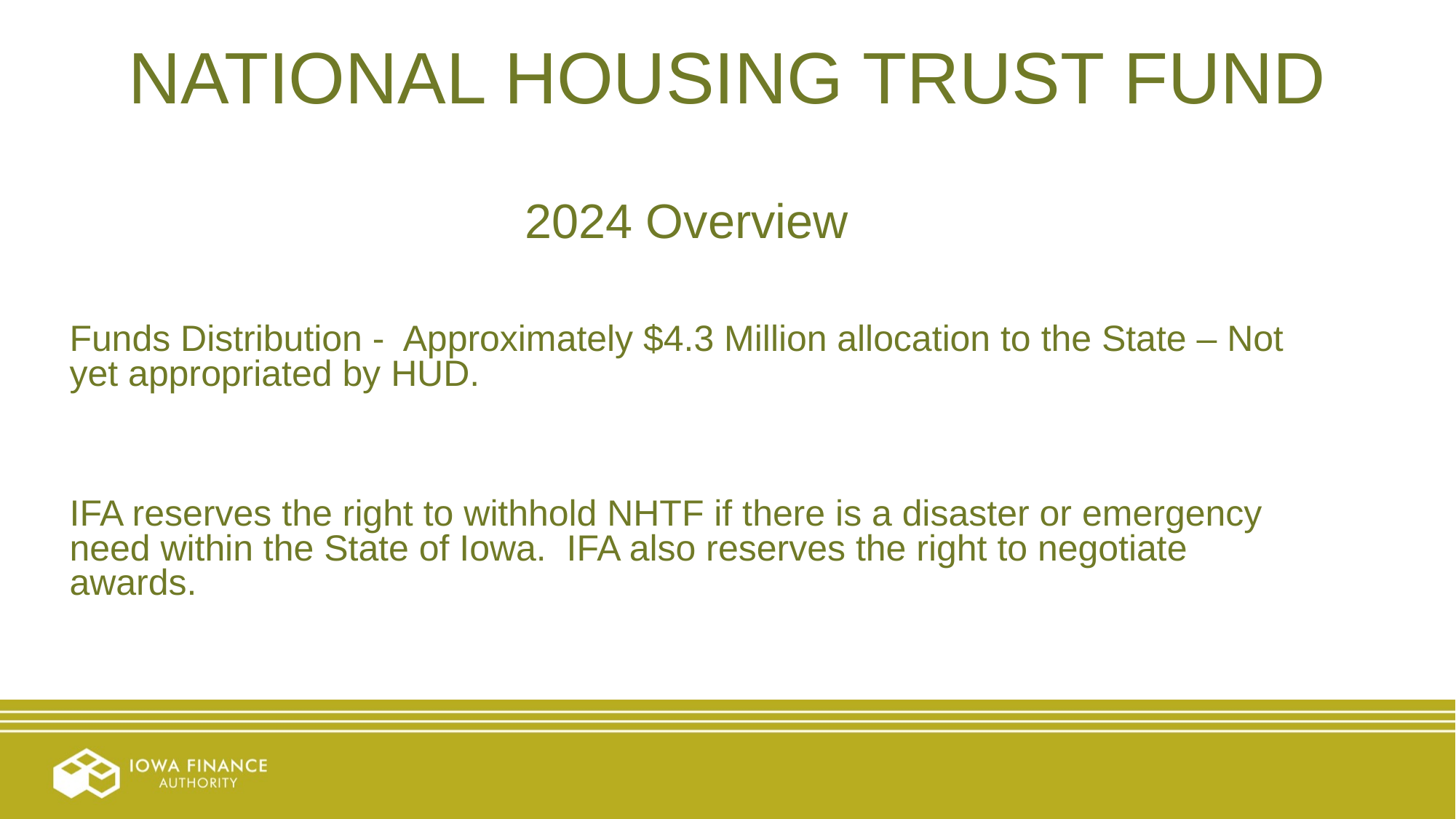

2024 Overview

Funds Distribution -  Approximately $4.3 Million allocation to the State – Not yet appropriated by HUD.

IFA reserves the right to withhold NHTF if there is a disaster or emergency need within the State of Iowa.  IFA also reserves the right to negotiate awards.

NATIONAL HOUSING TRUST FUND